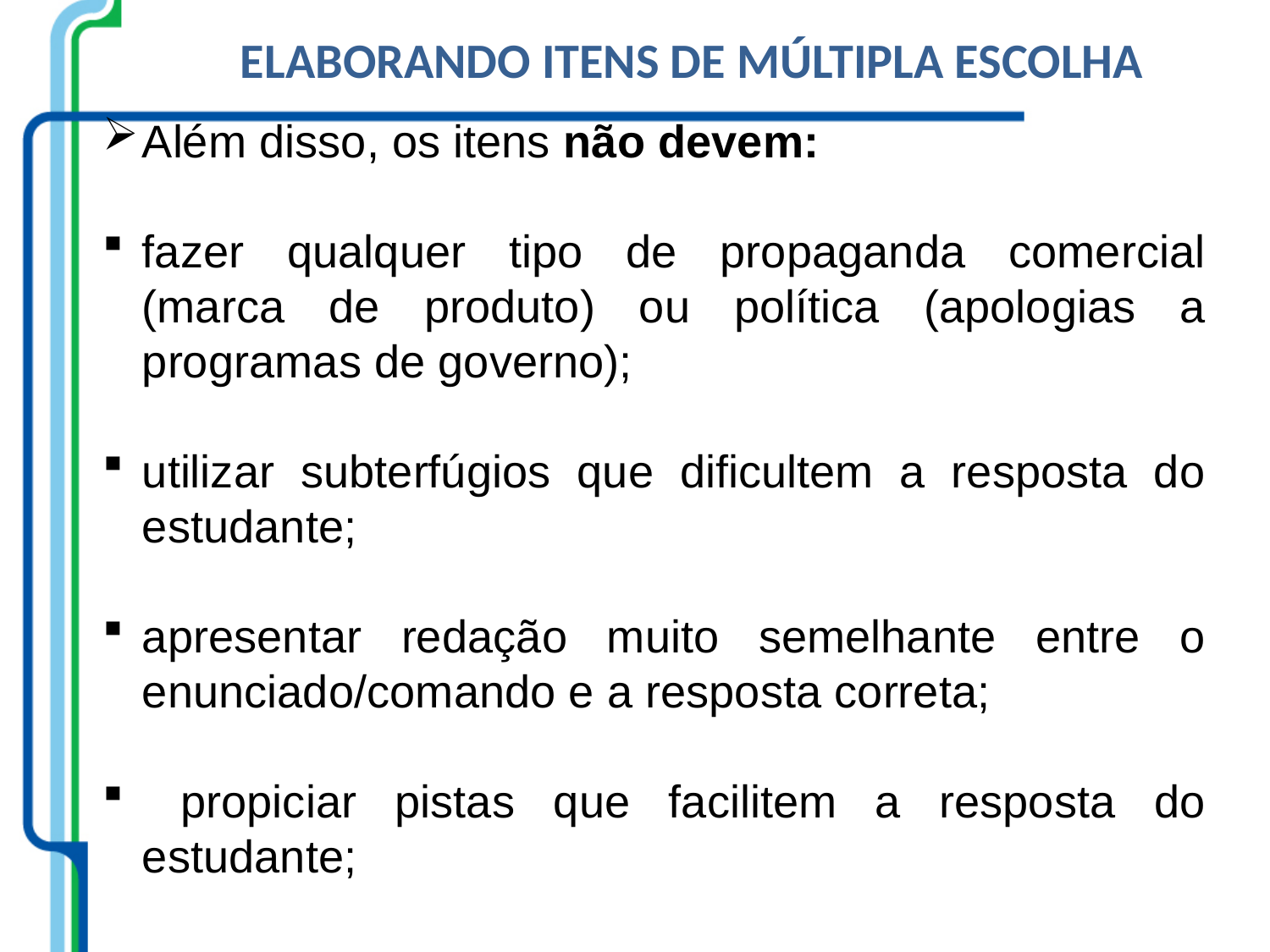

ELABORANDO ITENS DE MÚLTIPLA ESCOLHA
Além disso, os itens não devem:

fazer qualquer tipo de propaganda comercial (marca de produto) ou política (apologias a programas de governo);

utilizar subterfúgios que dificultem a resposta do estudante;

apresentar redação muito semelhante entre o enunciado/comando e a resposta correta;

 propiciar pistas que facilitem a resposta do estudante;